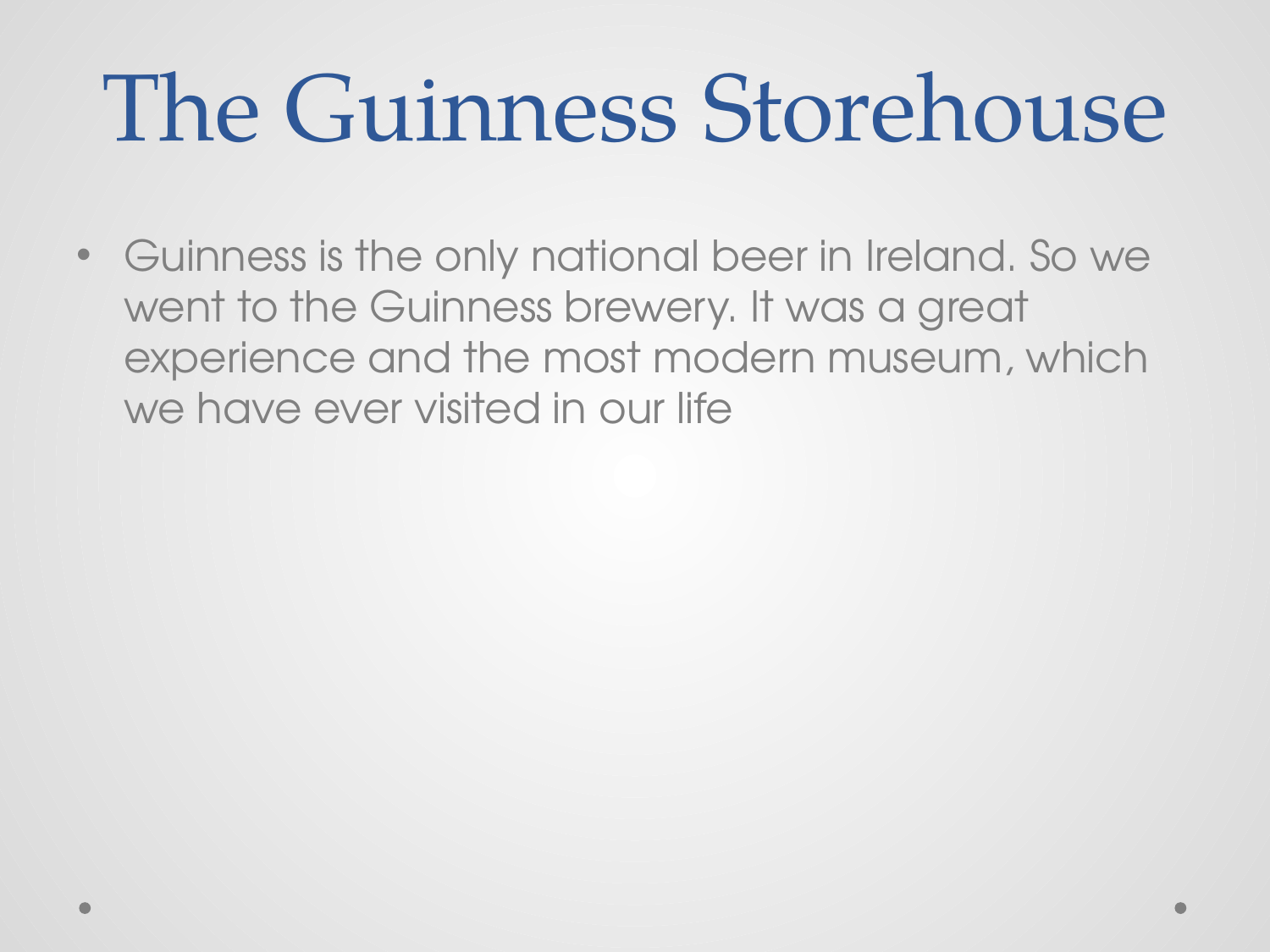

# The Guinness Storehouse
Guinness is the only national beer in Ireland. So we went to the Guinness brewery. It was a great experience and the most modern museum, which we have ever visited in our life